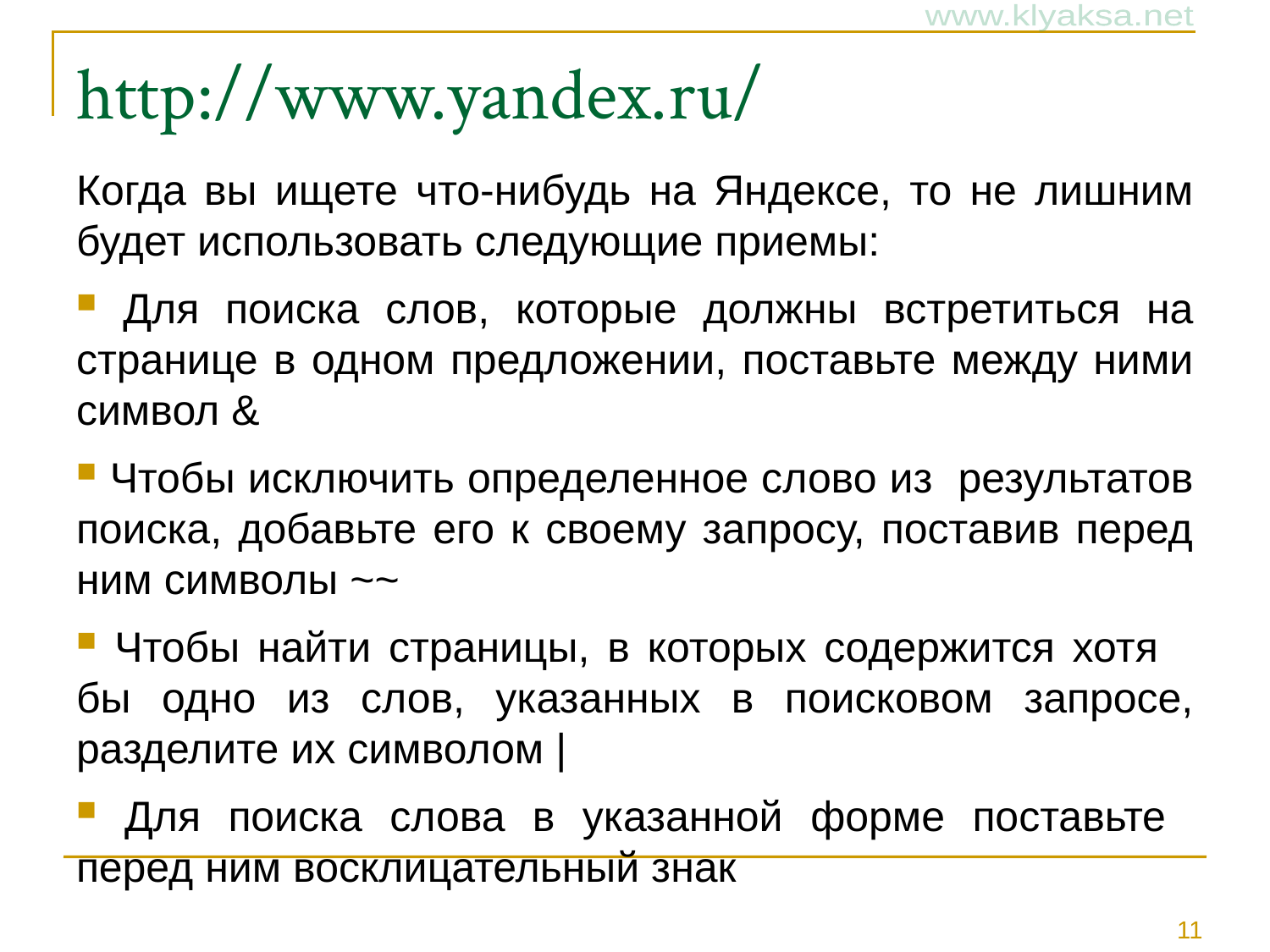

# http://www.yandex.ru/
Когда вы ищете что-нибудь на Яндексе, то не лишним будет использовать следующие приемы:
 Для поиска слов, которые должны встретиться на странице в одном предложении, поставьте между ними символ &
 Чтобы исключить определенное слово из  результатов поиска, добавьте его к своему запросу, поставив перед ним символы ~~
 Чтобы найти страницы, в которых содержится хотя   бы одно из слов, указанных в поисковом запросе, разделите их символом |
 Для поиска слова в указанной форме поставьте  перед ним восклицательный знак